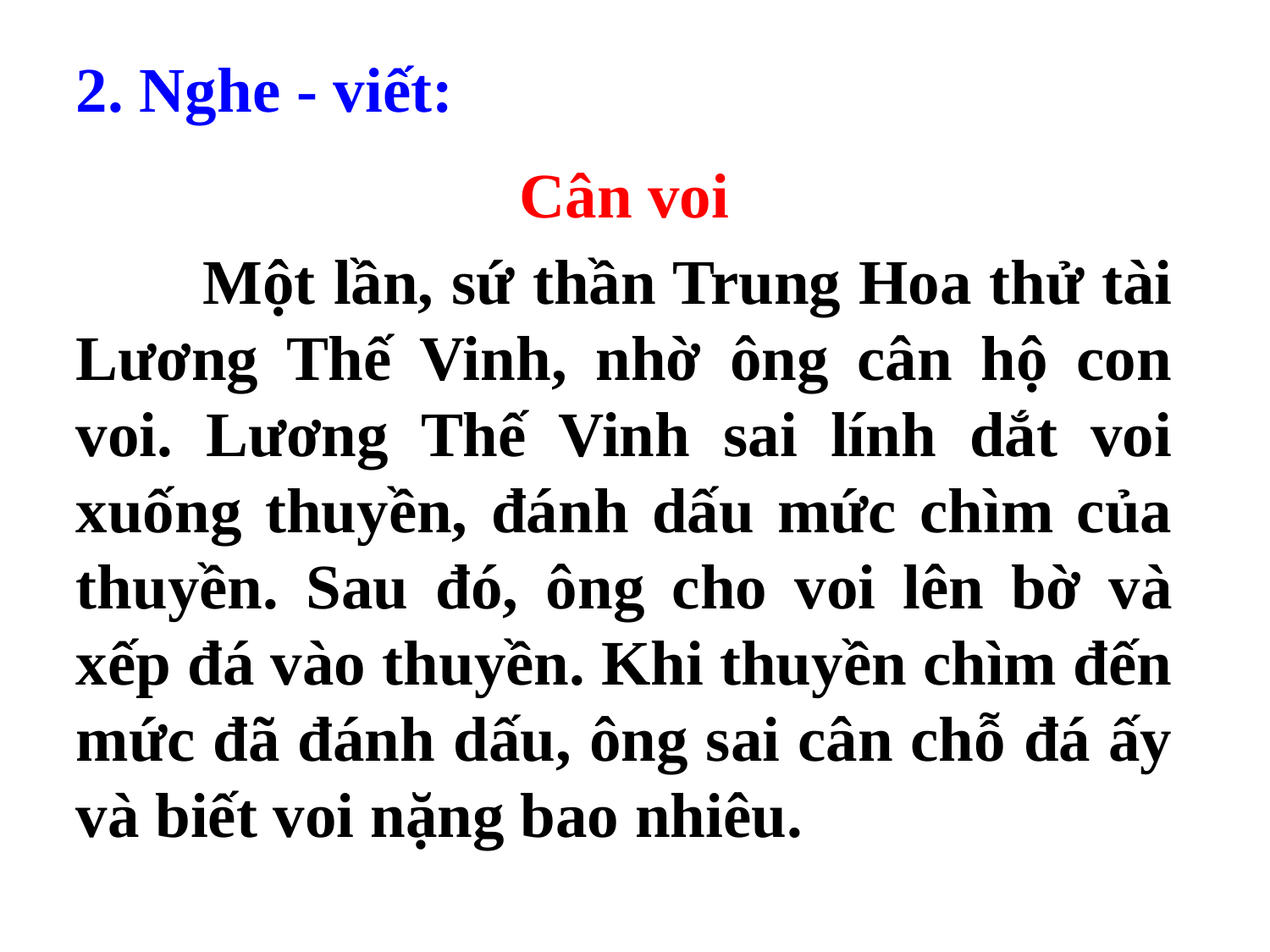

2. Nghe - viết:
Cân voi
	Một lần, sứ thần Trung Hoa thử tài Lương Thế Vinh, nhờ ông cân hộ con voi. Lương Thế Vinh sai lính dắt voi xuống thuyền, đánh dấu mức chìm của thuyền. Sau đó, ông cho voi lên bờ và xếp đá vào thuyền. Khi thuyền chìm đến mức đã đánh dấu, ông sai cân chỗ đá ấy và biết voi nặng bao nhiêu.